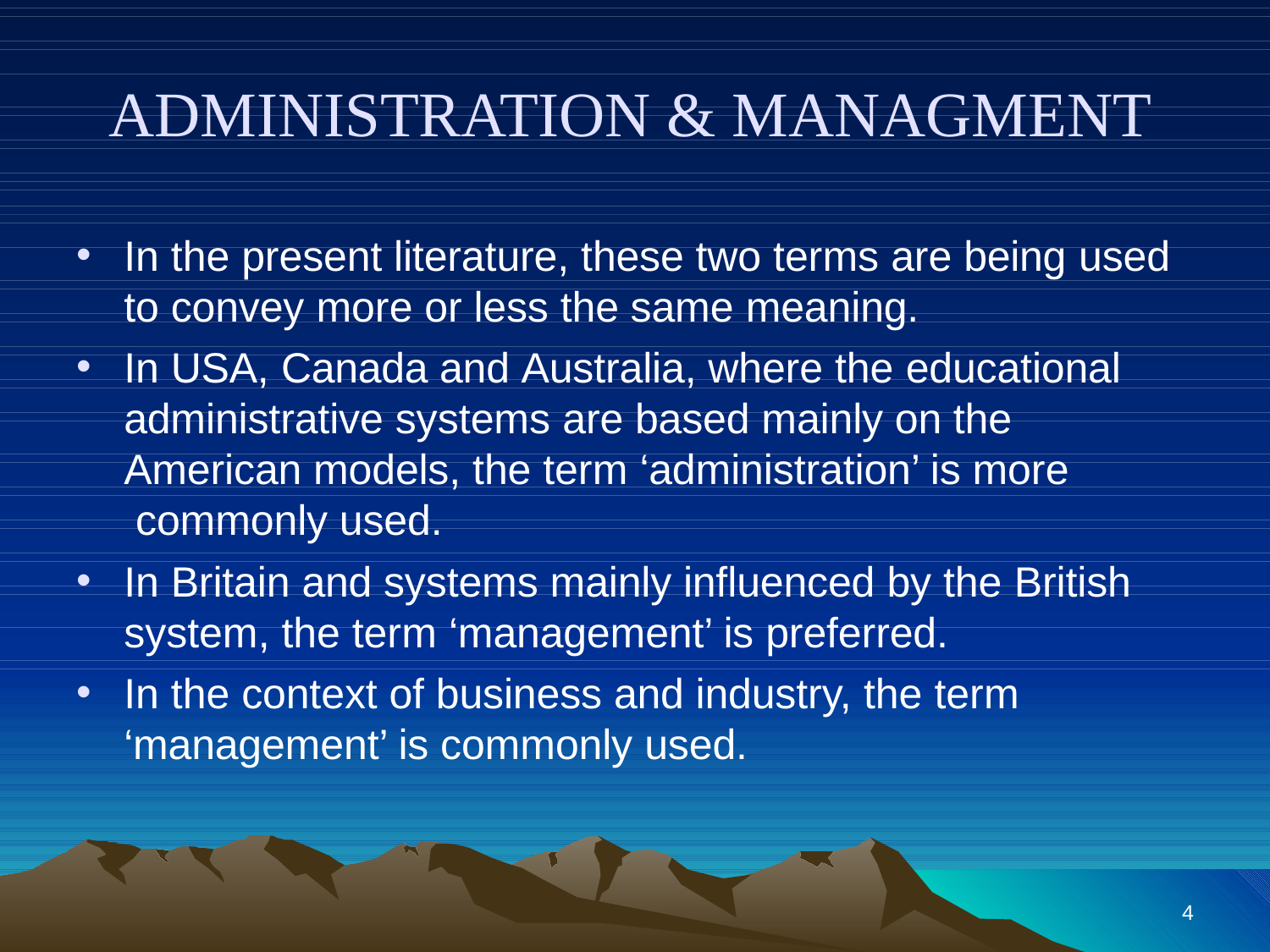

# ADMINISTRATION & MANAGMENT
•
In the present literature, these two terms are being used
to convey more or less the same meaning.
•
In USA, Canada and Australia, where the educational
administrative systems are based mainly on the  American models, the term ‘administration’ is more  commonly used.
•
In Britain and systems mainly influenced by the British
system, the term ‘management’ is preferred.
•
In the context of business and industry, the term
‘management’ is commonly used.

4